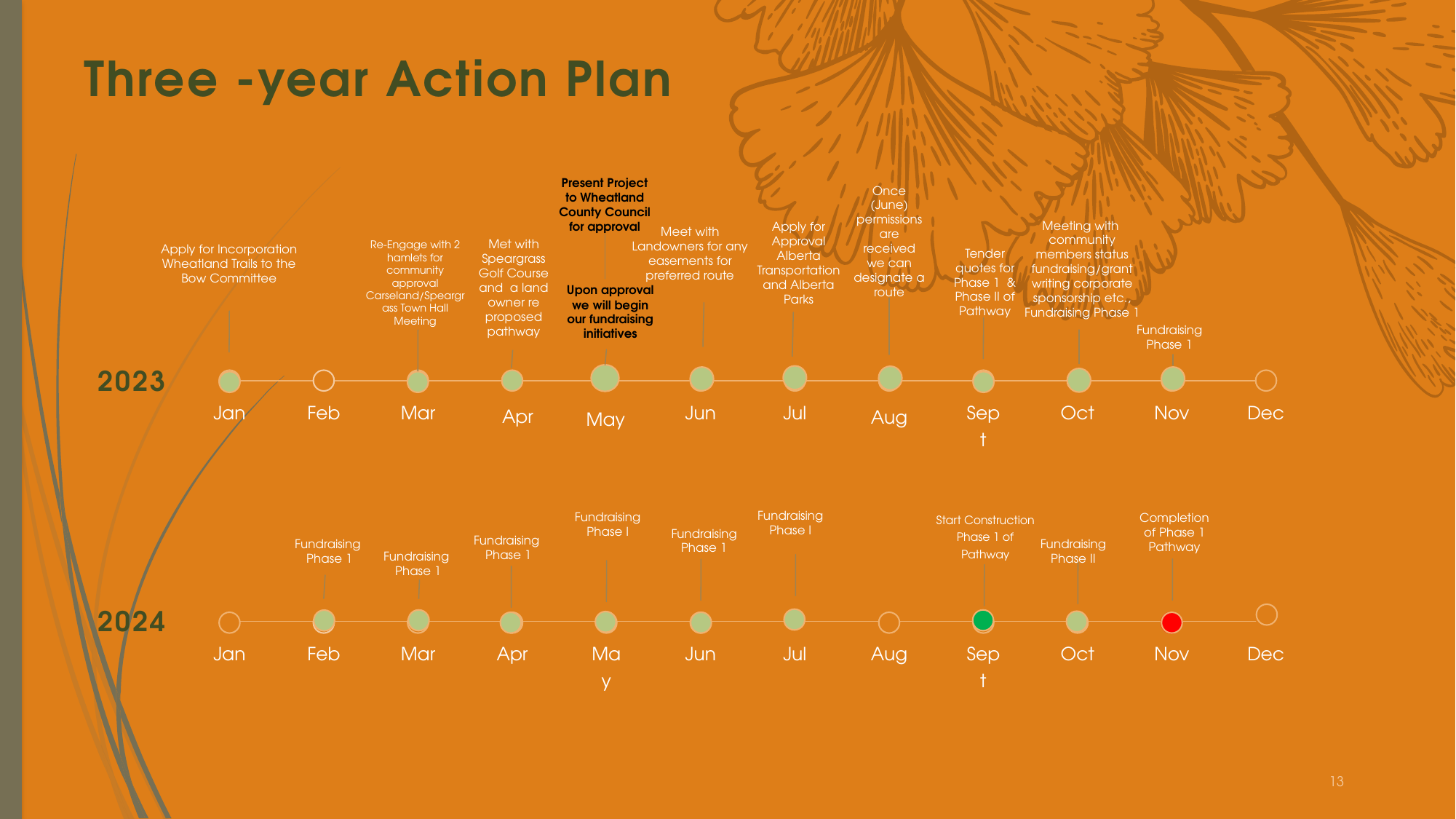

# Three -year Action Plan
Present Project to Wheatland County Council for approval
Once (June) permissions are received we can designate a route
Meeting with  community members status fundraising/grant writing corporate sponsorship etc., Fundraising Phase 1
Apply for Approval Alberta Transportation and Alberta Parks
Meet with Landowners for any easements for preferred route
Apply for Incorporation Wheatland Trails to the Bow Committee
Met with Speargrass Golf Course and  a land owner re proposed pathway
Re-Engage with 2 hamlets for community approval Carseland/Speargrass Town Hall Meeting
Tender quotes for Phase 1  & Phase II of Pathway
Upon approval we will begin our fundraising initiatives
Fundraising Phase 1
2023

Jan
Feb
Mar
Jun
Jul
Sept
Oct
Nov
Dec
Apr
Aug
May
Fundraising Phase I
Start Construction Phase 1 of Pathway

Fundraising Phase I

Completion of Phase 1 Pathway
Fundraising Phase 1
Fundraising  Phase 1
Fundraising  Phase 1
Fundraising Phase II
Fundraising  Phase 1
2024

Jan
Feb
Mar
Apr
May
Jun
Jul
Aug
Sept
Oct
Nov
Dec
13